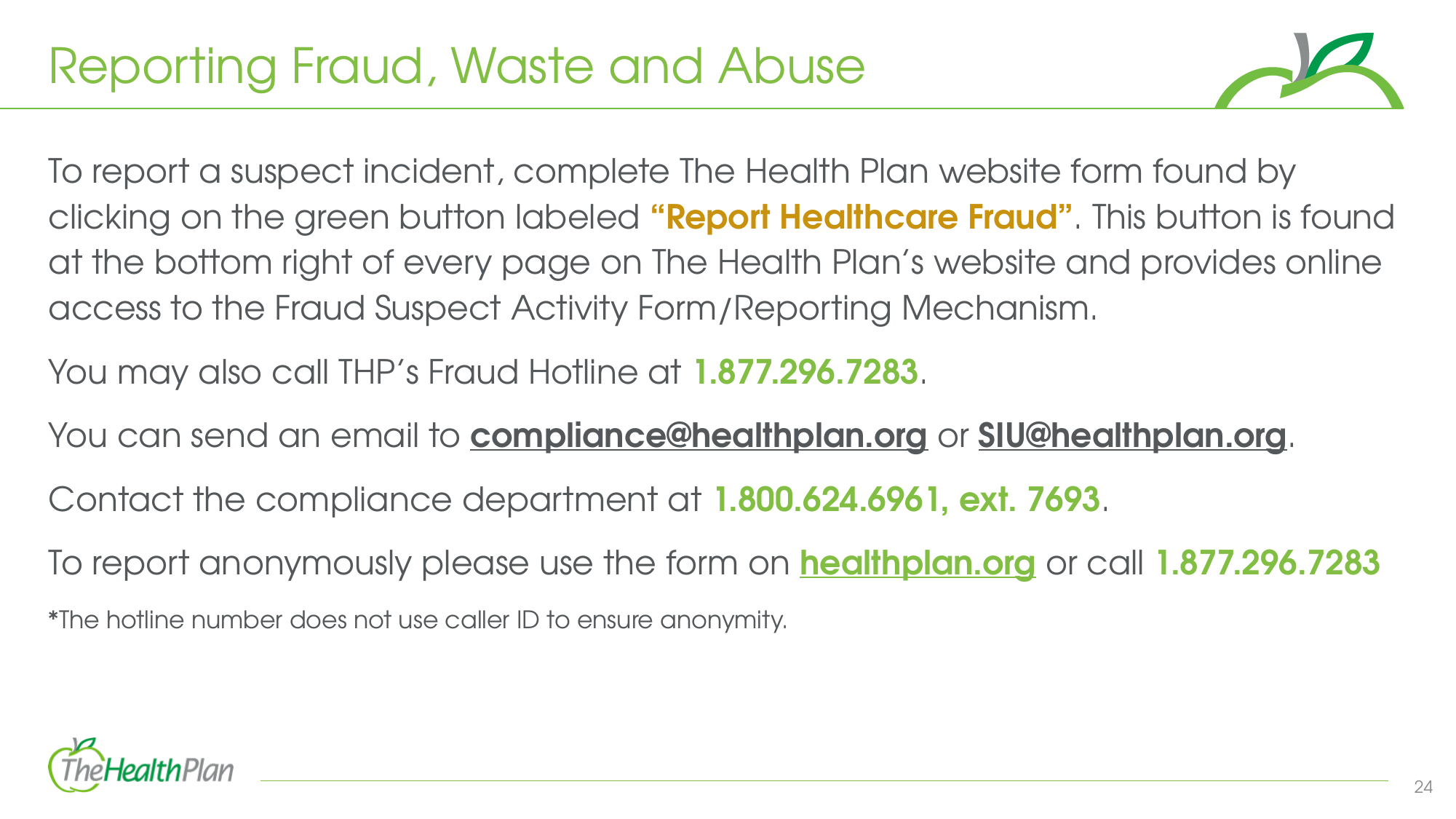

# Reporting Fraud, Waste and Abuse
To report a suspect incident, complete The Health Plan website form found by clicking on the green button labeled “Report Healthcare Fraud”. This button is found at the bottom right of every page on The Health Plan’s website and provides online access to the Fraud Suspect Activity Form/Reporting Mechanism.
You may also call THP’s Fraud Hotline at 1.877.296.7283.
You can send an email to compliance@healthplan.org or SIU@healthplan.org.
Contact the compliance department at 1.800.624.6961, ext. 7693.
To report anonymously please use the form on healthplan.org or call 1.877.296.7283
*The hotline number does not use caller ID to ensure anonymity.

24